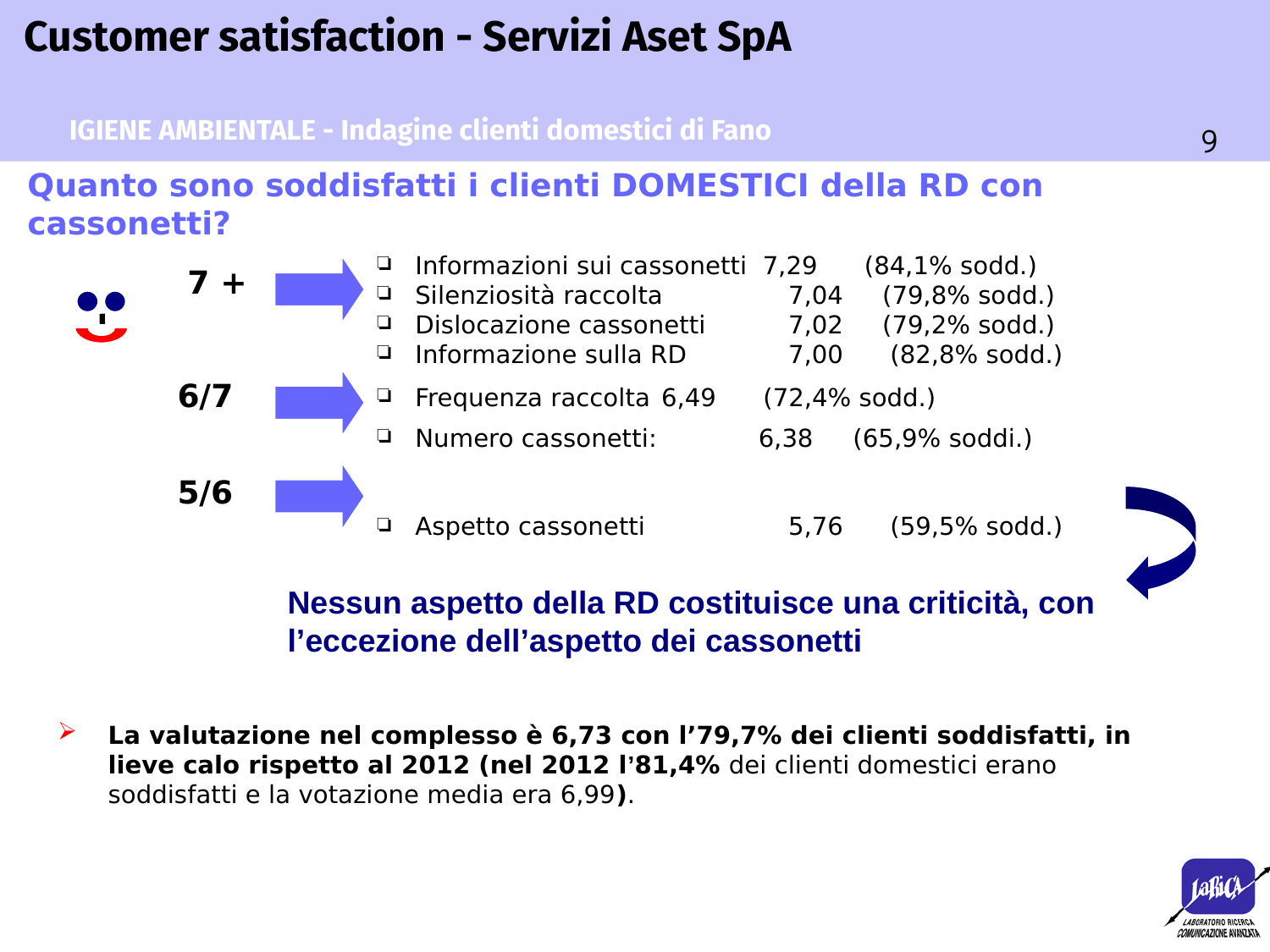

IGIENE AMBIENTALE - Indagine clienti domestici di Fano
Quanto sono soddisfatti i clienti DOMESTICI della RD con cassonetti?
 Informazioni sui cassonetti  7,29      (84,1% sodd.)
 Silenziosità raccolta     	7,04     (79,8% sodd.)
 Dislocazione cassonetti 	7,02     (79,2% sodd.)
 Informazione sulla RD  	7,00      (82,8% sodd.)
7 +

 Frequenza raccolta 	6,49      (72,4% sodd.)
6/7

 Numero cassonetti:             6,38     (65,9% soddi.)

 Aspetto cassonetti       	5,76      (59,5% sodd.)

5/6

Nessun aspetto della RD costituisce una criticità, con l’eccezione dell’aspetto dei cassonetti
La valutazione nel complesso è 6,73 con l’79,7% dei clienti soddisfatti, in lieve calo rispetto al 2012 (nel 2012 l’81,4% dei clienti domestici erano soddisfatti e la votazione media era 6,99).